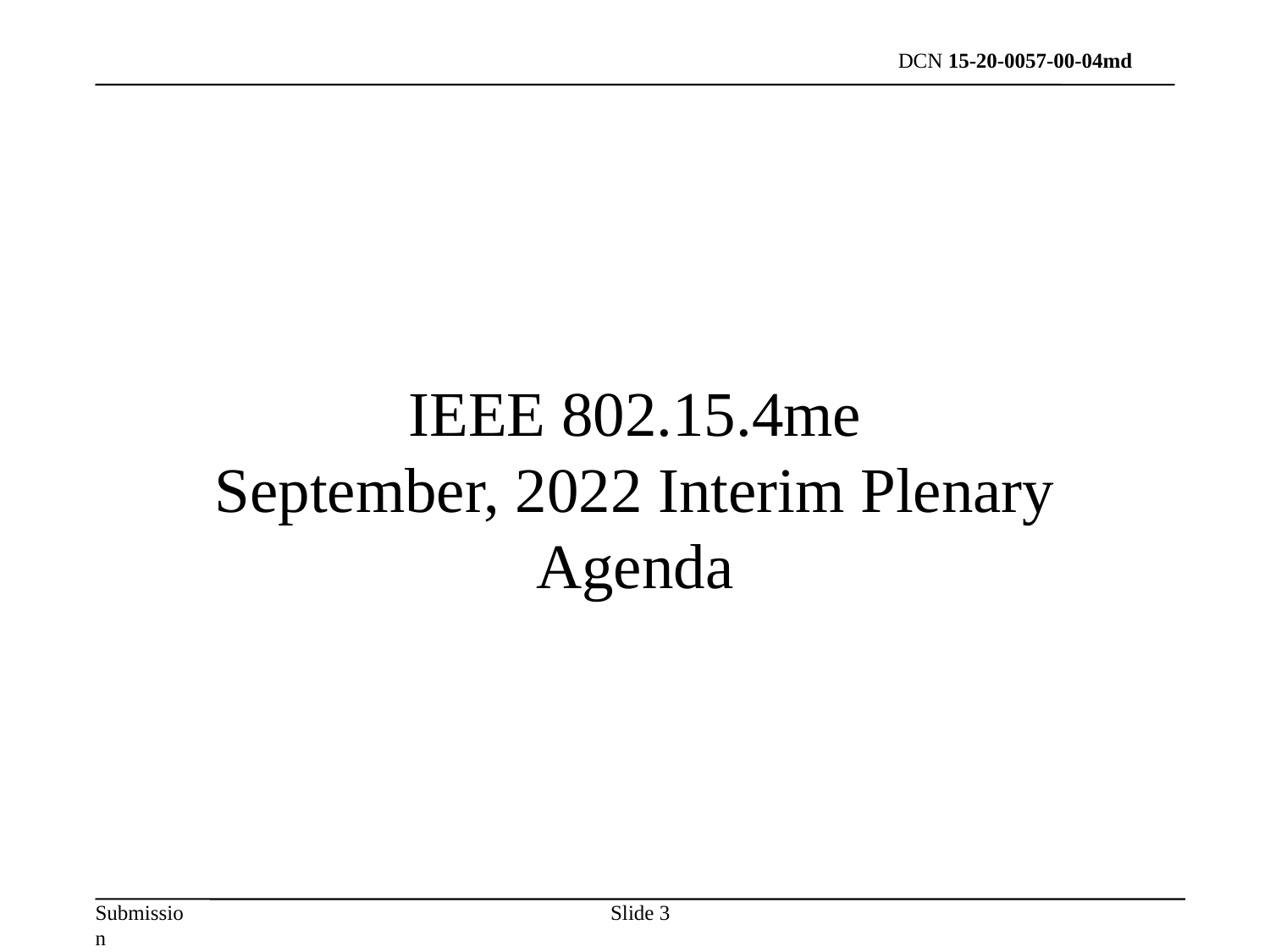

# IEEE 802.15.4me September, 2022 Interim Plenary Agenda
Slide 3